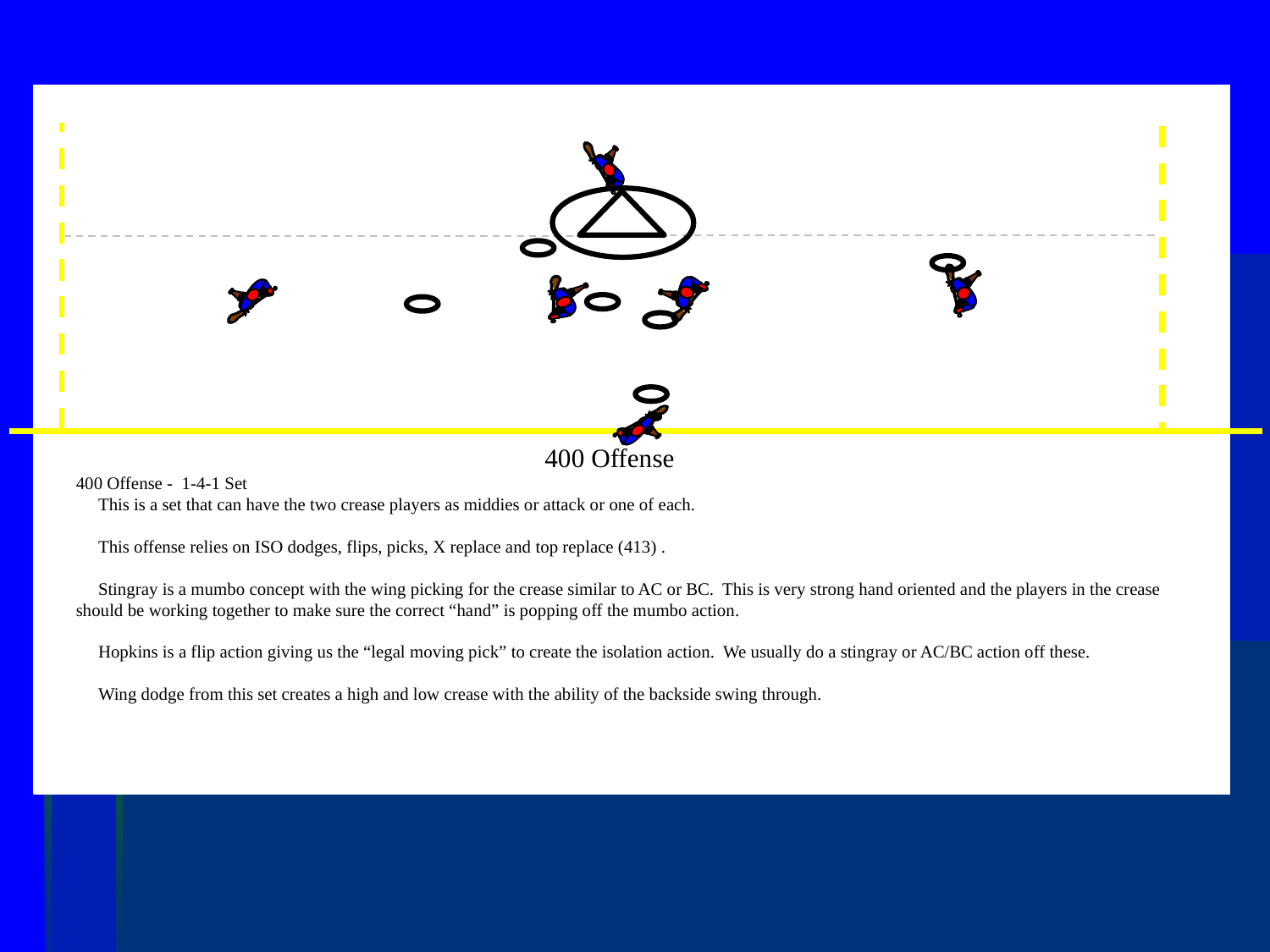

400 Offense
400 Offense -  1-4-1 Set
     This is a set that can have the two crease players as middies or attack or one of each.

     This offense relies on ISO dodges, flips, picks, X replace and top replace (413) .

     Stingray is a mumbo concept with the wing picking for the crease similar to AC or BC.  This is very strong hand oriented and the players in the crease should be working together to make sure the correct “hand” is popping off the mumbo action.

     Hopkins is a flip action giving us the “legal moving pick” to create the isolation action.  We usually do a stingray or AC/BC action off these.

     Wing dodge from this set creates a high and low crease with the ability of the backside swing through.